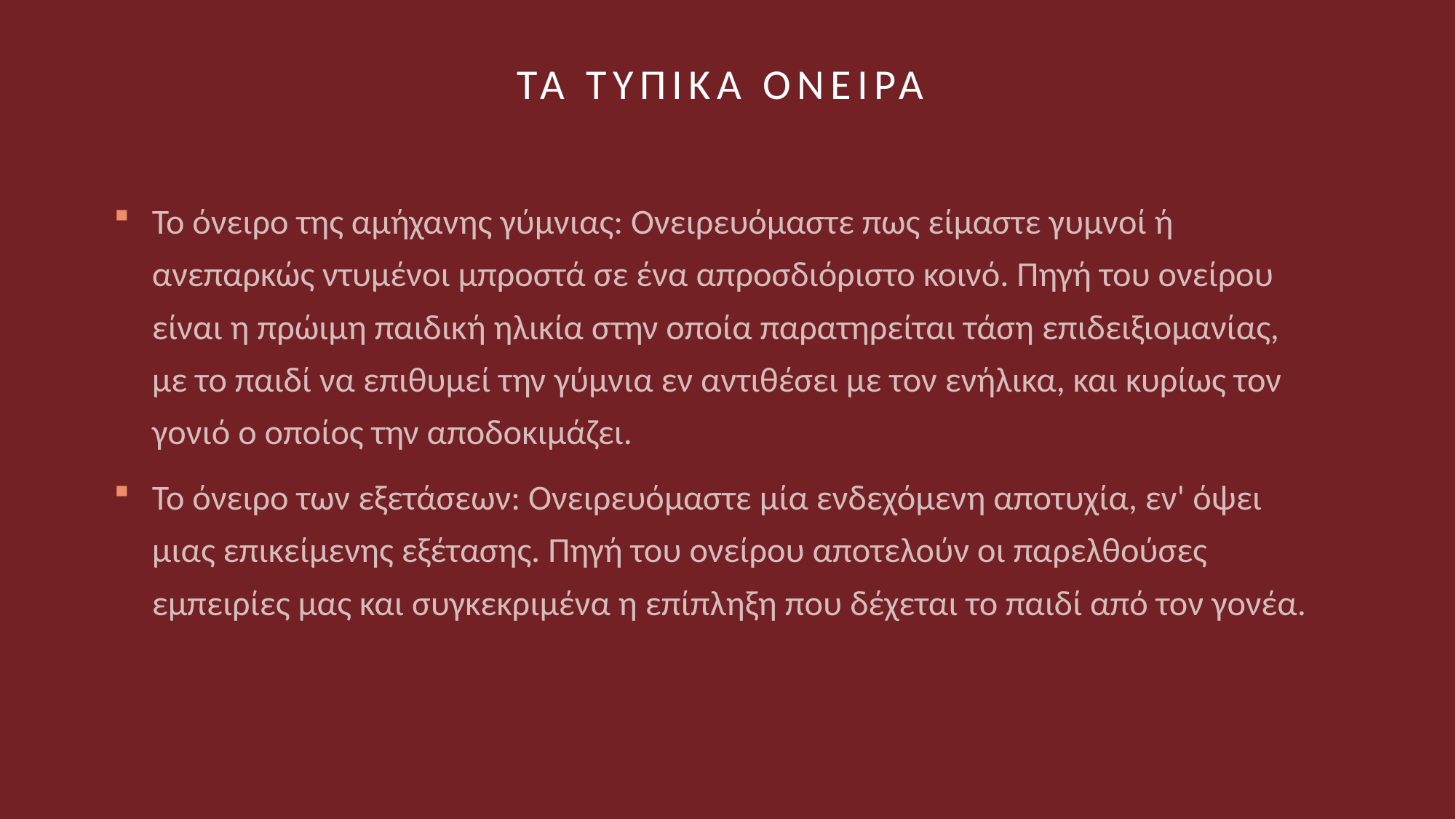

# ΤΑ ΤΥΠΙΚΑ ΟΝΕΙΡΑ
Το όνειρο της αμήχανης γύμνιας: Ονειρευόμαστε πως είμαστε γυμνοί ή ανεπαρκώς ντυμένοι μπροστά σε ένα απροσδιόριστο κοινό. Πηγή του ονείρου είναι η πρώιμη παιδική ηλικία στην οποία παρατηρείται τάση επιδειξιομανίας, με το παιδί να επιθυμεί την γύμνια εν αντιθέσει με τον ενήλικα, και κυρίως τον γονιό ο οποίος την αποδοκιμάζει.
Το όνειρο των εξετάσεων: Ονειρευόμαστε μία ενδεχόμενη αποτυχία, εν' όψει μιας επικείμενης εξέτασης. Πηγή του ονείρου αποτελούν οι παρελθούσες εμπειρίες μας και συγκεκριμένα η επίπληξη που δέχεται το παιδί από τον γονέα.